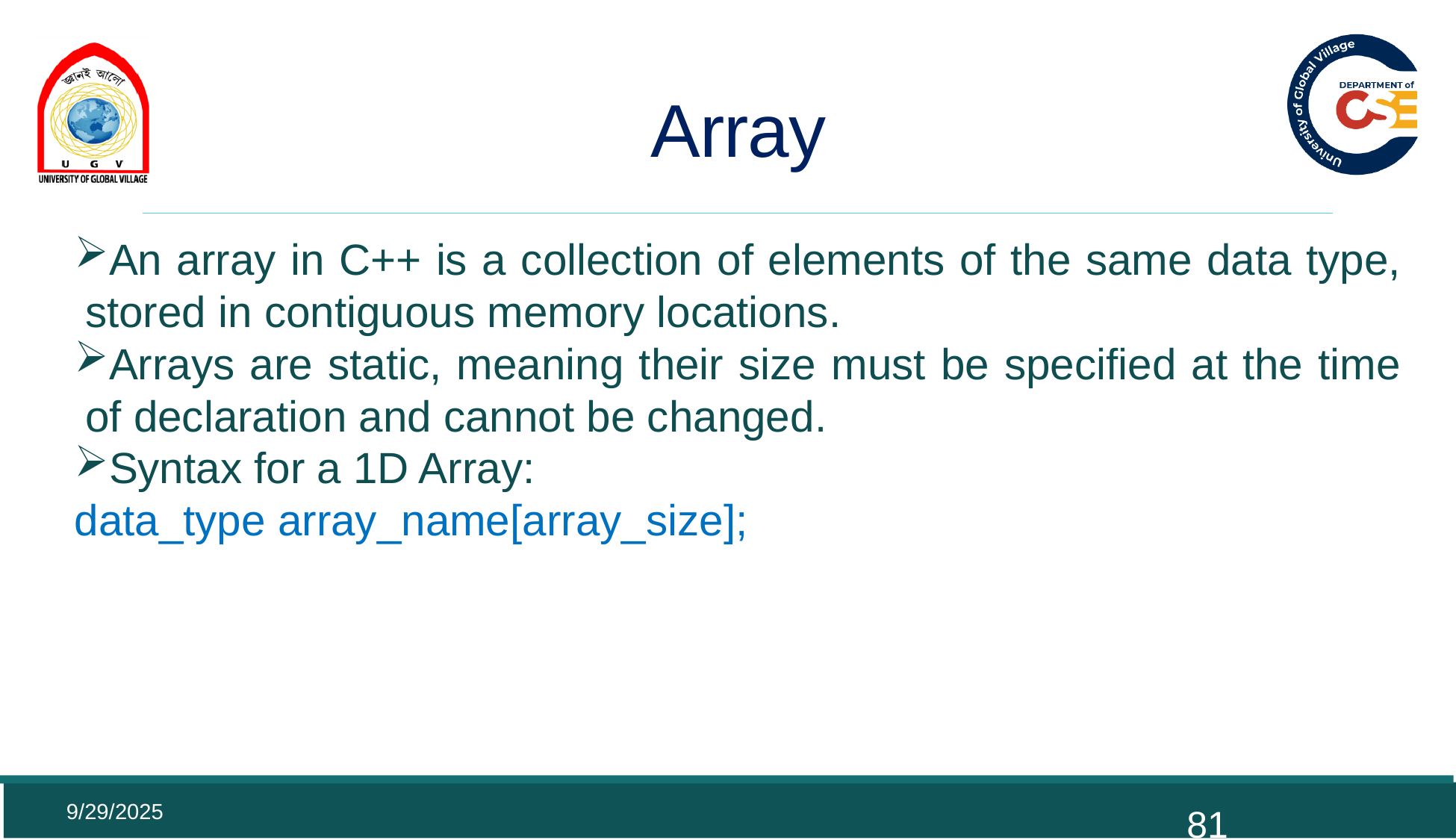

# Array
An array in C++ is a collection of elements of the same data type, stored in contiguous memory locations.
Arrays are static, meaning their size must be specified at the time of declaration and cannot be changed.
Syntax for a 1D Array:
data_type array_name[array_size];
9/29/2025
81